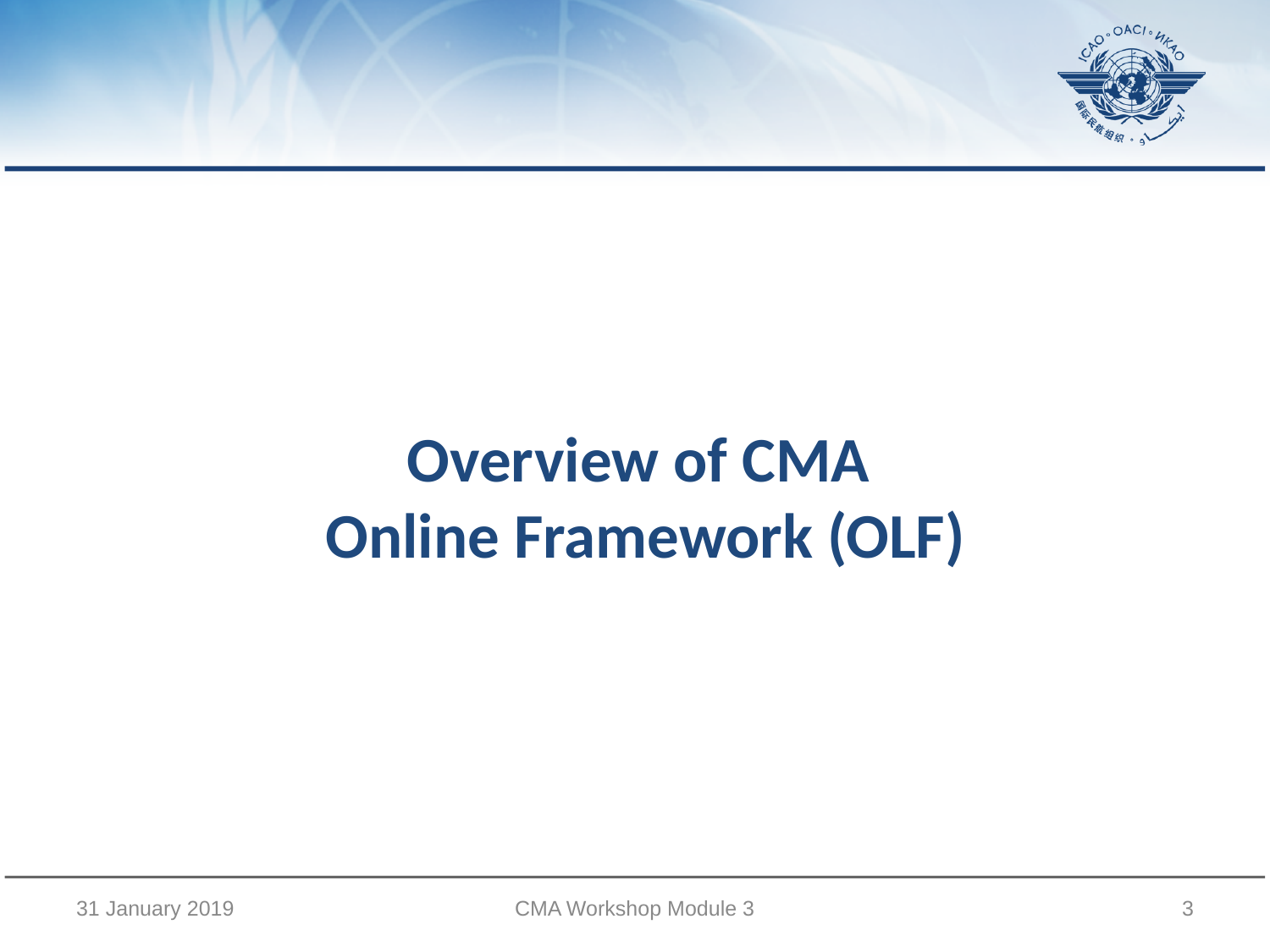

Overview of CMA
Online Framework (OLF)
31 January 2019
CMA Workshop Module 3
3